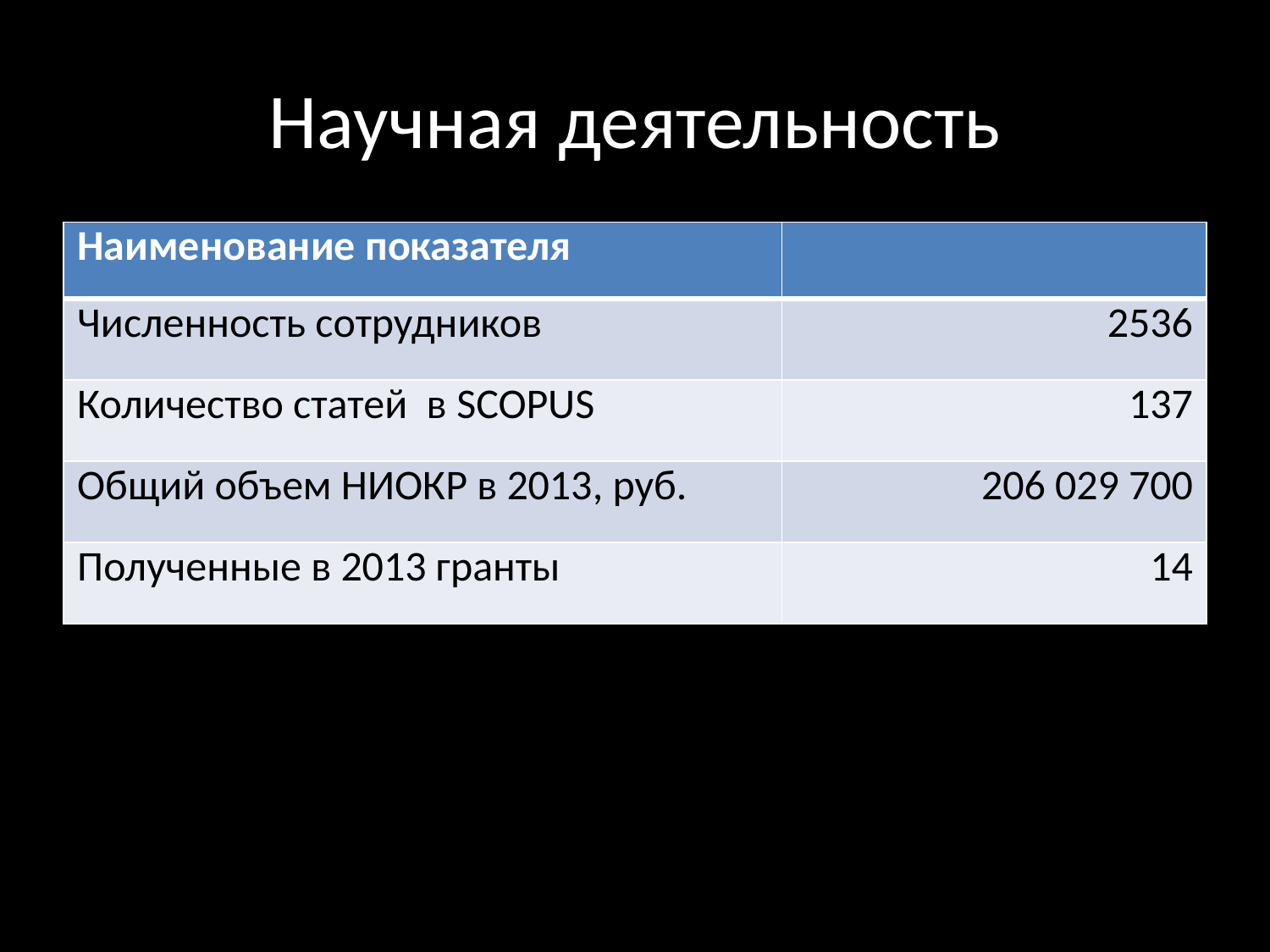

# Научная деятельность
| Наименование показателя |  |
| --- | --- |
| Численность сотрудников | 2536 |
| Количество статей в SCOPUS | 137 |
| Общий объем НИОКР в 2013, руб. | 206 029 700 |
| Полученные в 2013 гранты | 14 |